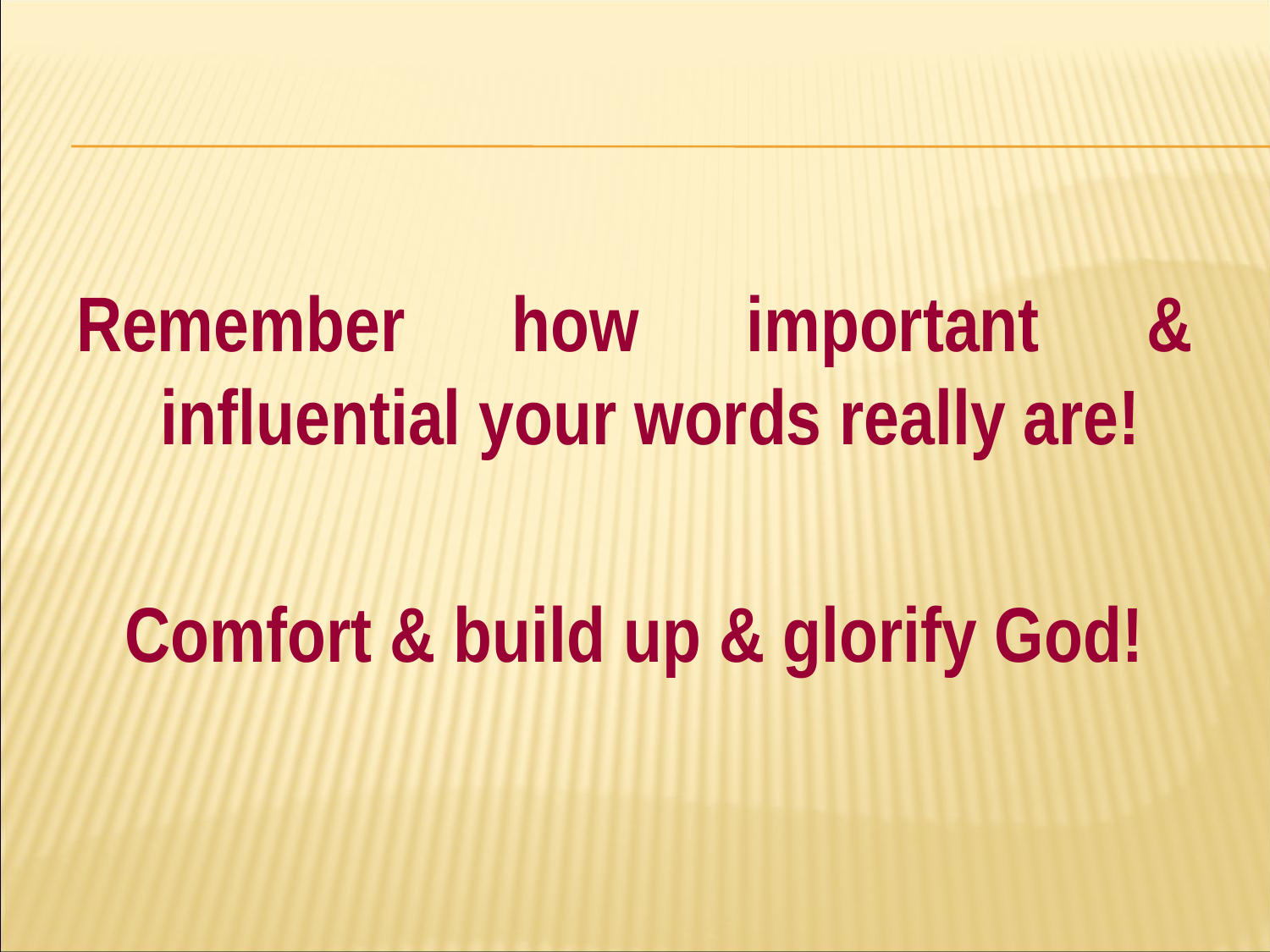

#

Remember how important & influential your words really are!

Comfort & build up & glorify God!